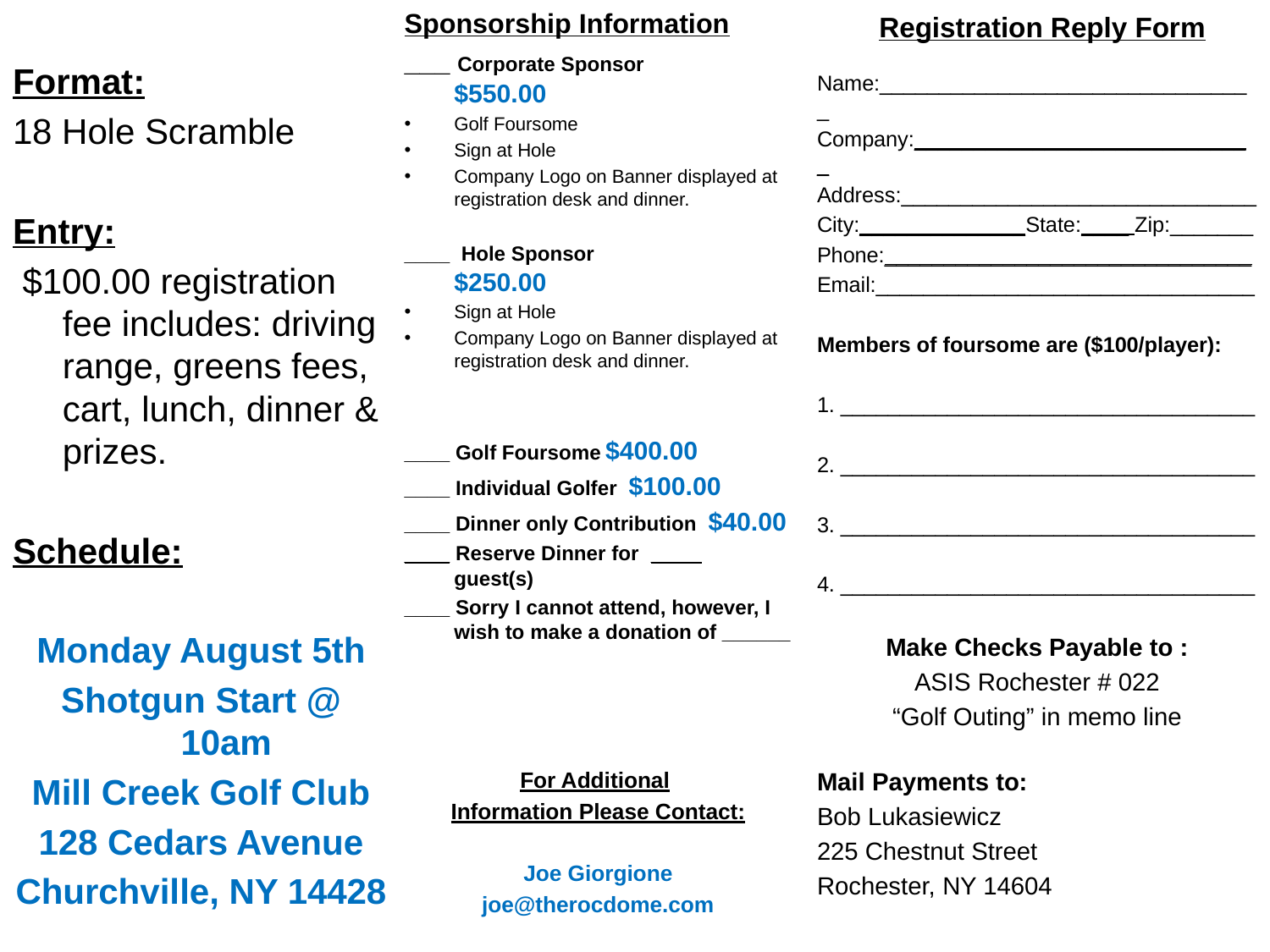

Sponsorship Information
___ Corporate Sponsor             $550.00
Golf Foursome
Sign at Hole
Company Logo on Banner displayed at registration desk and dinner.

____  Hole Sponsor                      $250.00
Sign at Hole
Company Logo on Banner displayed at registration desk and dinner.

____ Golf Foursome $400.00
____ Individual Golfer  $100.00
____ Dinner only Contribution  $40.00
____ Reserve Dinner for  ____   guest(s)
____ Sorry I cannot attend, however, I wish to make a donation of ______

For Additional
Information Please Contact:

Joe Giorgione
joe@therocdome.com

# Registration Reply Form
Format:
18 Hole Scramble

Entry:
 $100.00 registration fee includes: driving range, greens fees, cart, lunch, dinner & prizes.

Schedule:

Monday August 5th
Shotgun Start @ 10am
Mill Creek Golf Club
128 Cedars Avenue
Churchville, NY 14428
Name:________________________________
Company:_____________________________
Address:______________________________
City:______________State:____ Zip:_______
Phone:_______________________________
Email:________________________________

Members of foursome are ($100/player):

1. ___________________________________

2. ___________________________________

3. ___________________________________

4. ___________________________________

Make Checks Payable to :
ASIS Rochester # 022
“Golf Outing” in memo line

Mail Payments to:
Bob Lukasiewicz
225 Chestnut Street
Rochester, NY 14604